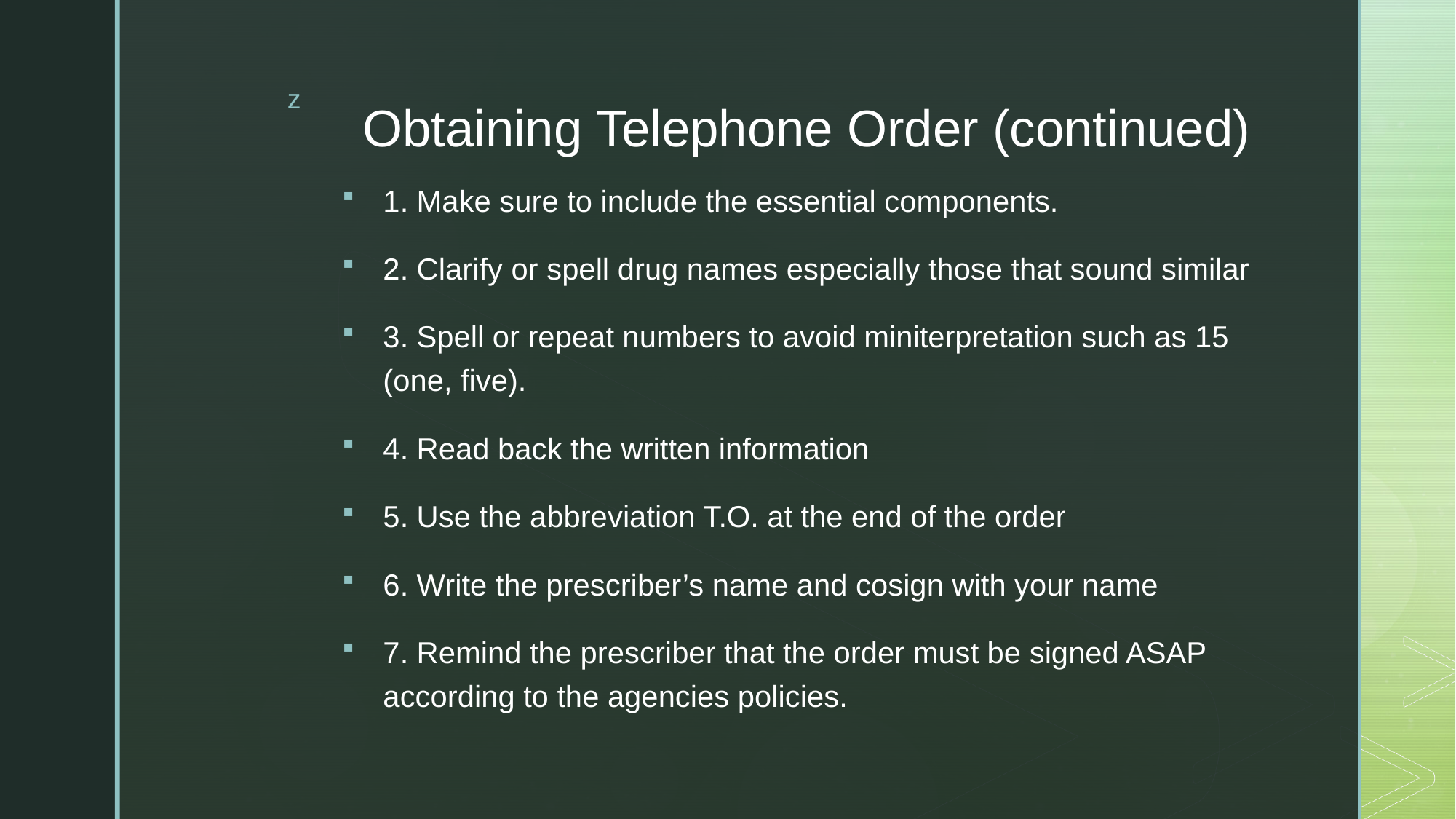

# Obtaining Telephone Order (continued)
1. Make sure to include the essential components.
2. Clarify or spell drug names especially those that sound similar
3. Spell or repeat numbers to avoid miniterpretation such as 15 (one, five).
4. Read back the written information
5. Use the abbreviation T.O. at the end of the order
6. Write the prescriber’s name and cosign with your name
7. Remind the prescriber that the order must be signed ASAP according to the agencies policies.